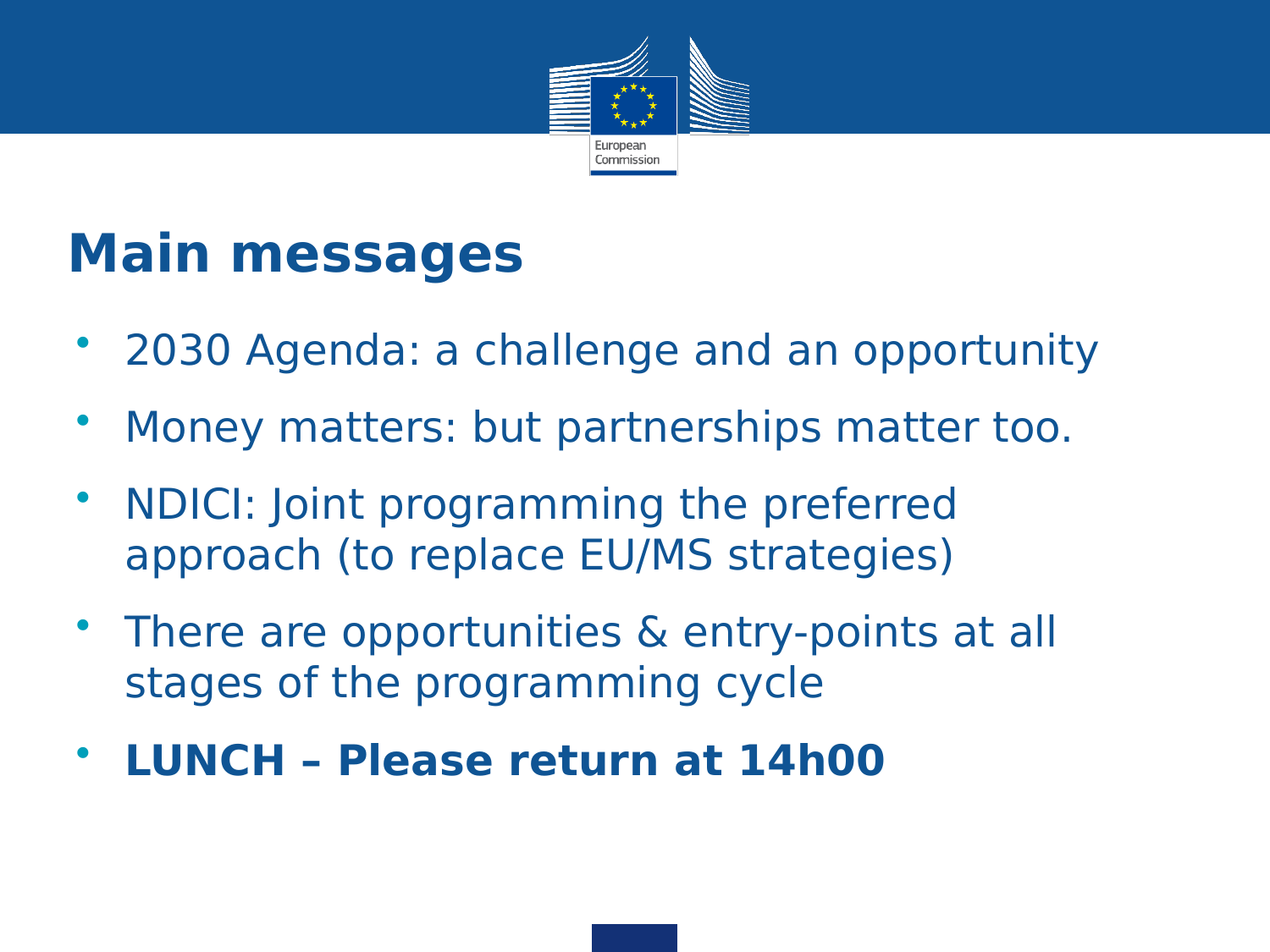

# Main messages
2030 Agenda: a challenge and an opportunity
Money matters: but partnerships matter too.
NDICI: Joint programming the preferred approach (to replace EU/MS strategies)
There are opportunities & entry-points at all stages of the programming cycle
LUNCH – Please return at 14h00